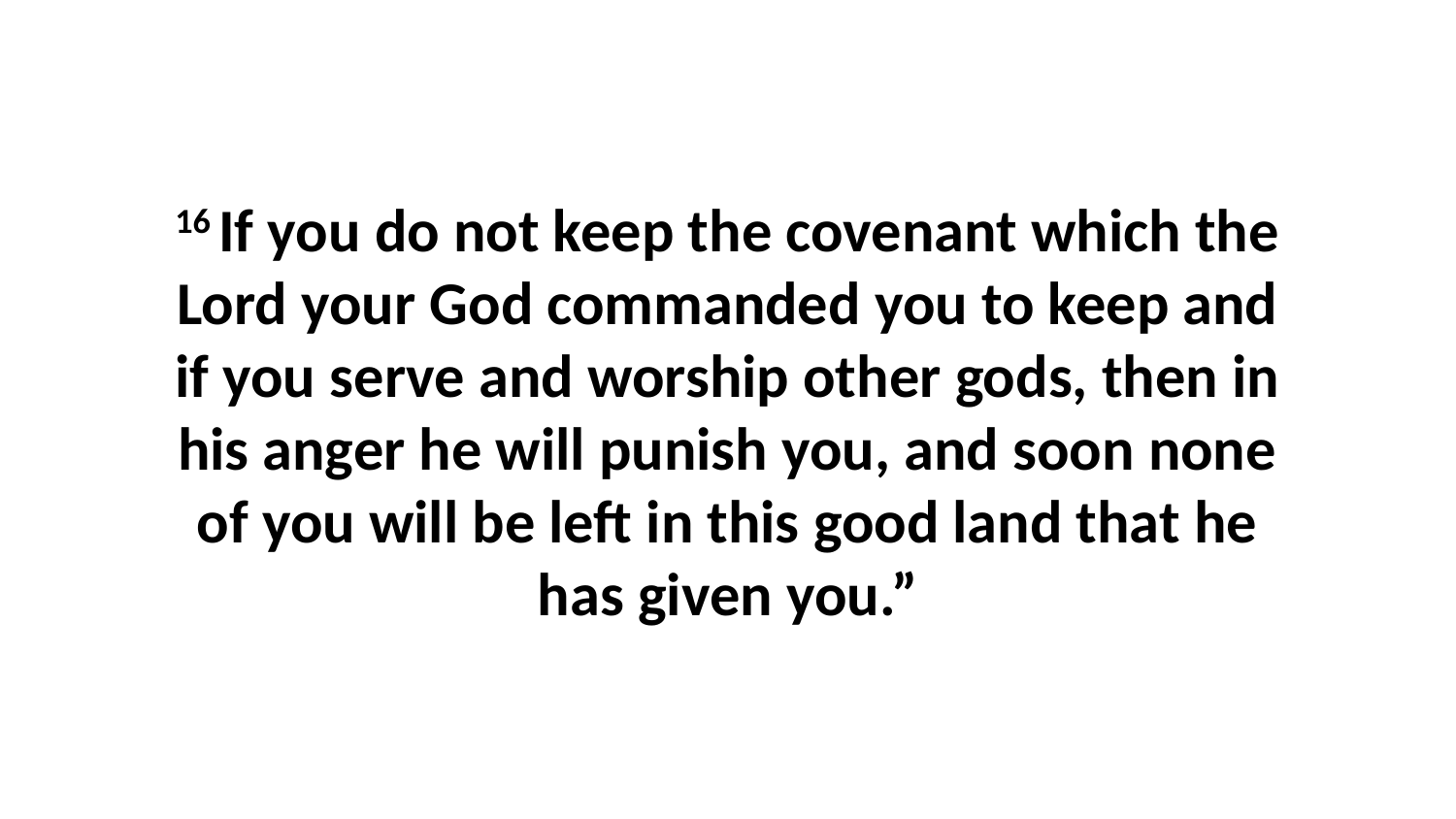

16 If you do not keep the covenant which the Lord your God commanded you to keep and if you serve and worship other gods, then in his anger he will punish you, and soon none of you will be left in this good land that he has given you.”